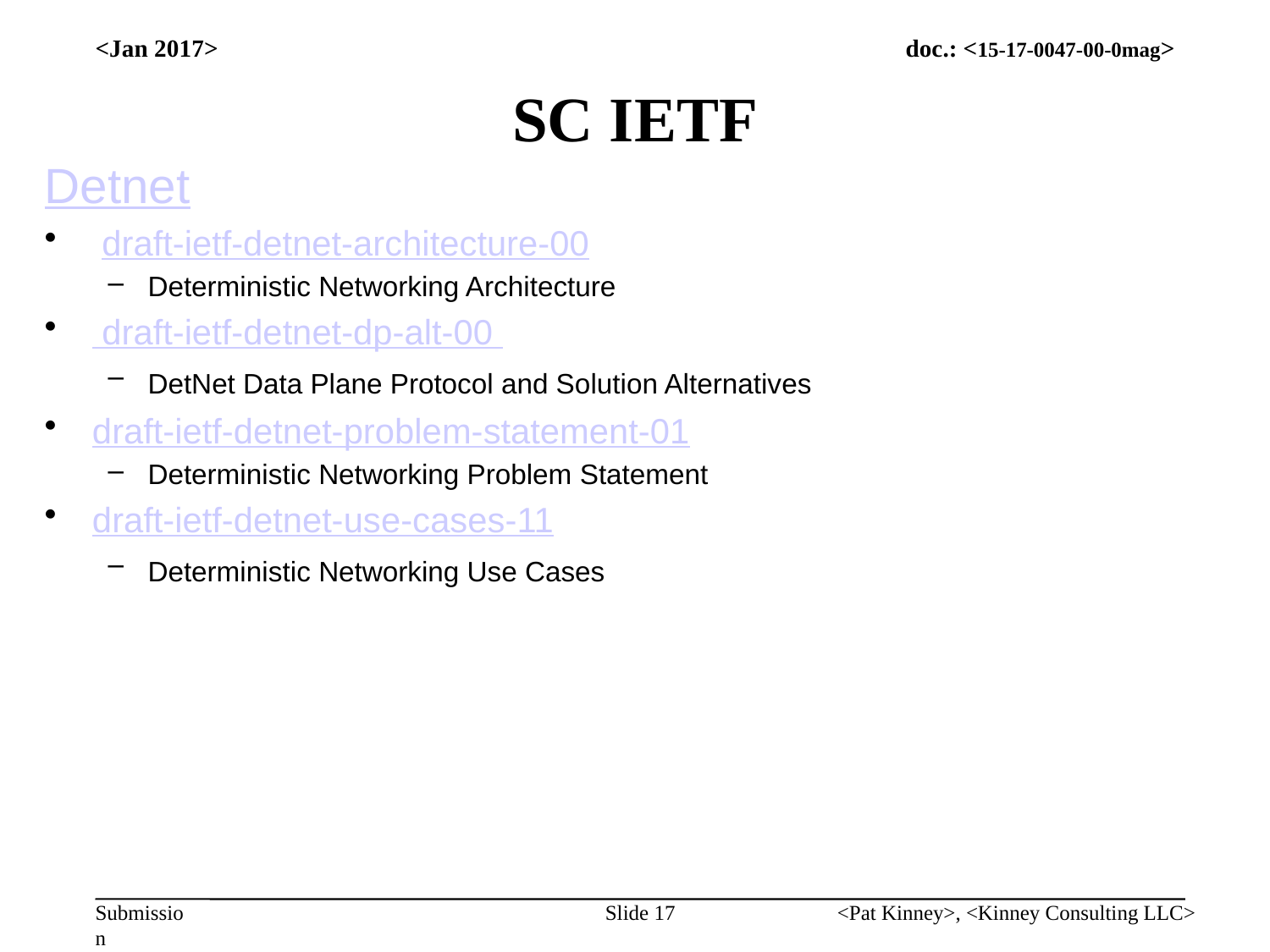

<Jan 2017>
# SC IETF
Detnet
 draft-ietf-detnet-architecture-00
Deterministic Networking Architecture
 draft-ietf-detnet-dp-alt-00
DetNet Data Plane Protocol and Solution Alternatives
draft-ietf-detnet-problem-statement-01
Deterministic Networking Problem Statement
draft-ietf-detnet-use-cases-11
Deterministic Networking Use Cases
Slide 17
<Pat Kinney>, <Kinney Consulting LLC>